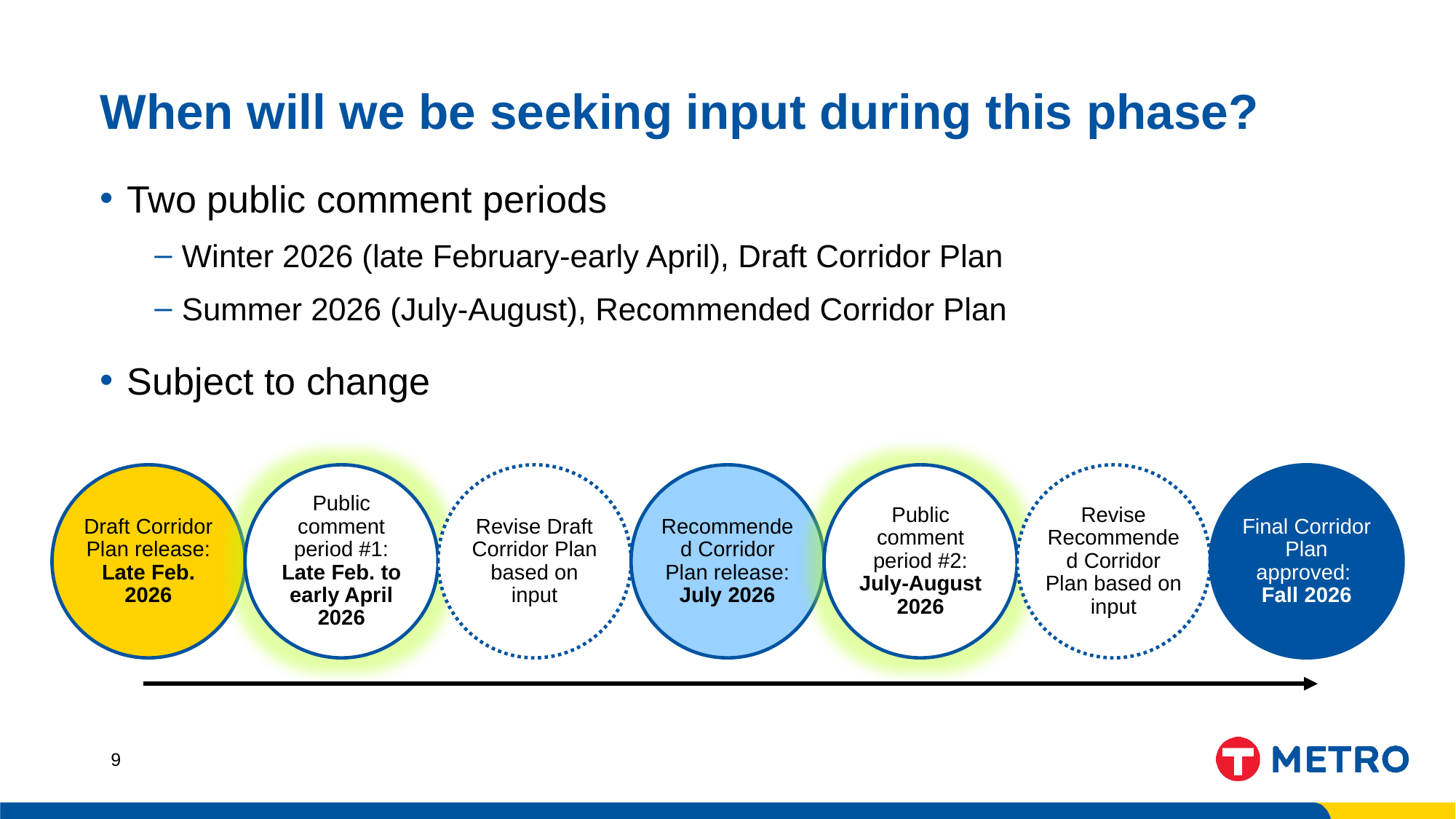

# When will we be seeking input during this phase?
Two public comment periods
Winter 2026 (late February-early April), Draft Corridor Plan
Summer 2026 (July-August), Recommended Corridor Plan
Subject to change

Draft Corridor Plan release: Late Feb. 2026
Public comment period #1: Late Feb. to early April 2026
Revise Draft Corridor Plan based on input
Recommended Corridor Plan release:
July 2026
Public comment period #2: July-August 2026
Revise Recommended Corridor Plan based on input
Final Corridor Plan approved:
Fall 2026
9